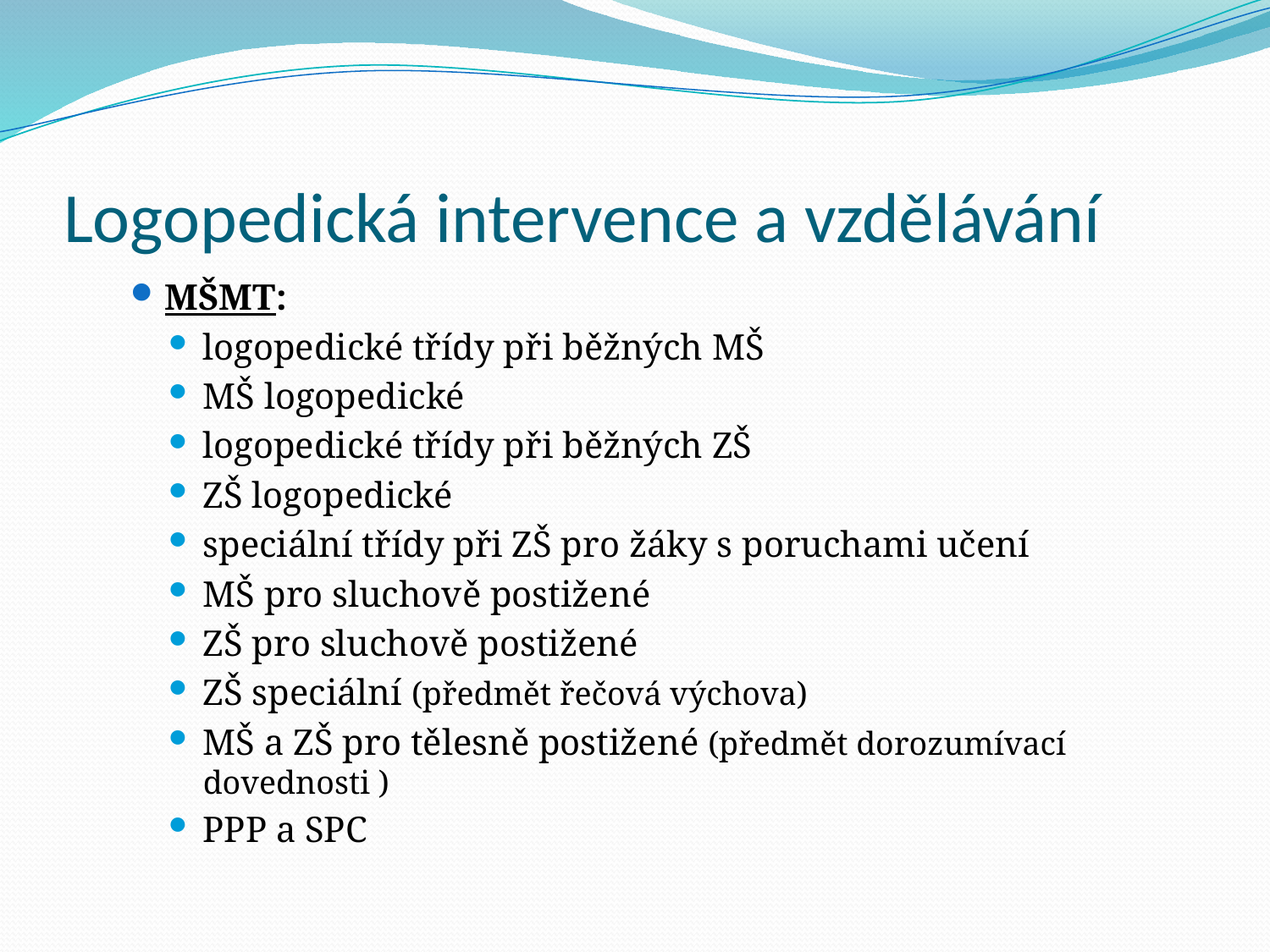

# Logopedická intervence a vzdělávání
MŠMT:
logopedické třídy při běžných MŠ
MŠ logopedické
logopedické třídy při běžných ZŠ
ZŠ logopedické
speciální třídy při ZŠ pro žáky s poruchami učení
MŠ pro sluchově postižené
ZŠ pro sluchově postižené
ZŠ speciální (předmět řečová výchova)
MŠ a ZŠ pro tělesně postižené (předmět dorozumívací dovednosti )
PPP a SPC